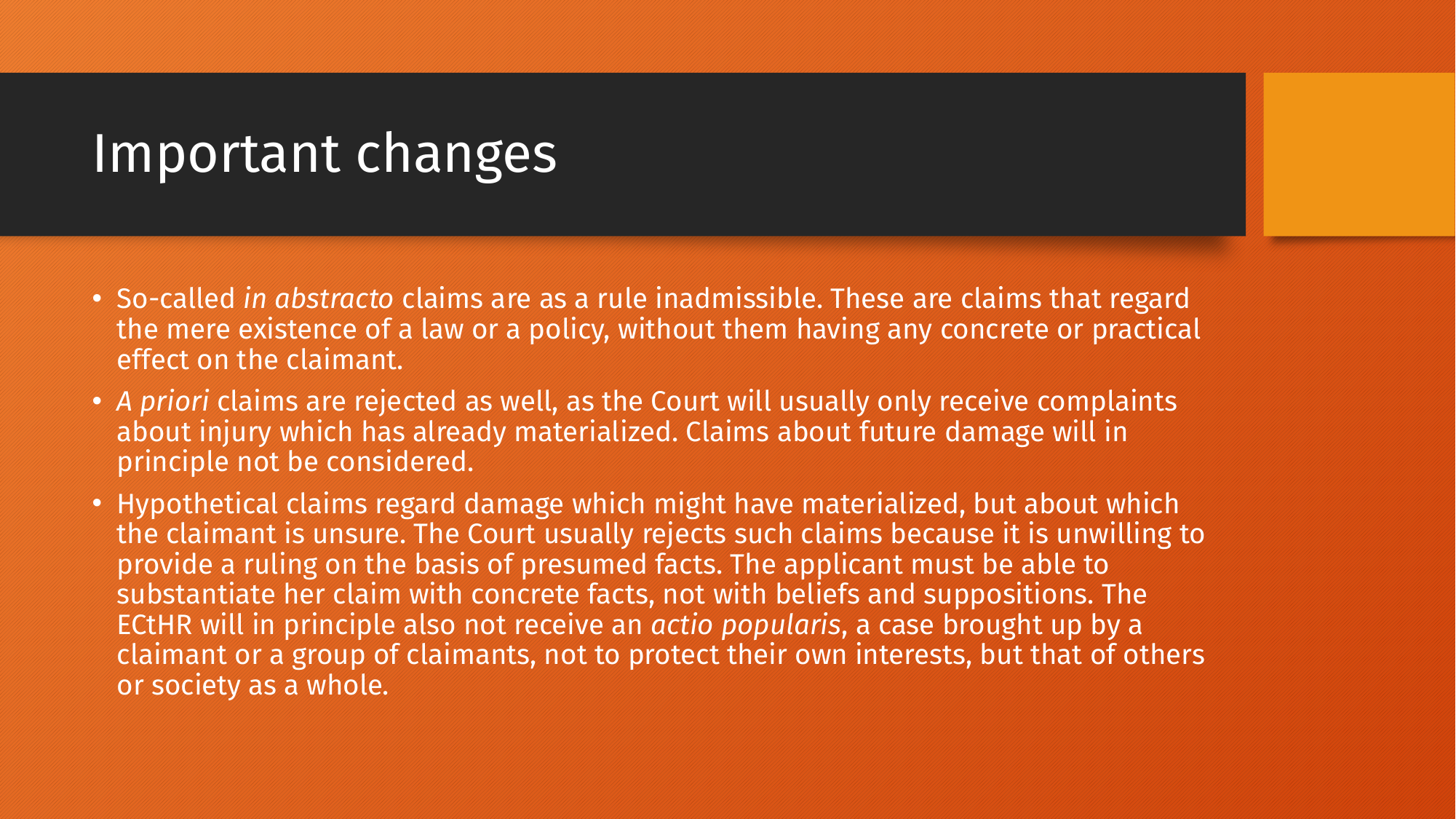

# Important changes
So-called in abstracto claims are as a rule inadmissible. These are claims that regard the mere existence of a law or a policy, without them having any concrete or practical effect on the claimant.
A priori claims are rejected as well, as the Court will usually only receive complaints about injury which has already materialized. Claims about future damage will in principle not be considered.
Hypothetical claims regard damage which might have materialized, but about which the claimant is unsure. The Court usually rejects such claims because it is unwilling to provide a ruling on the basis of presumed facts. The applicant must be able to substantiate her claim with concrete facts, not with beliefs and suppositions. The ECtHR will in principle also not receive an actio popularis, a case brought up by a claimant or a group of claimants, not to protect their own interests, but that of others or society as a whole.